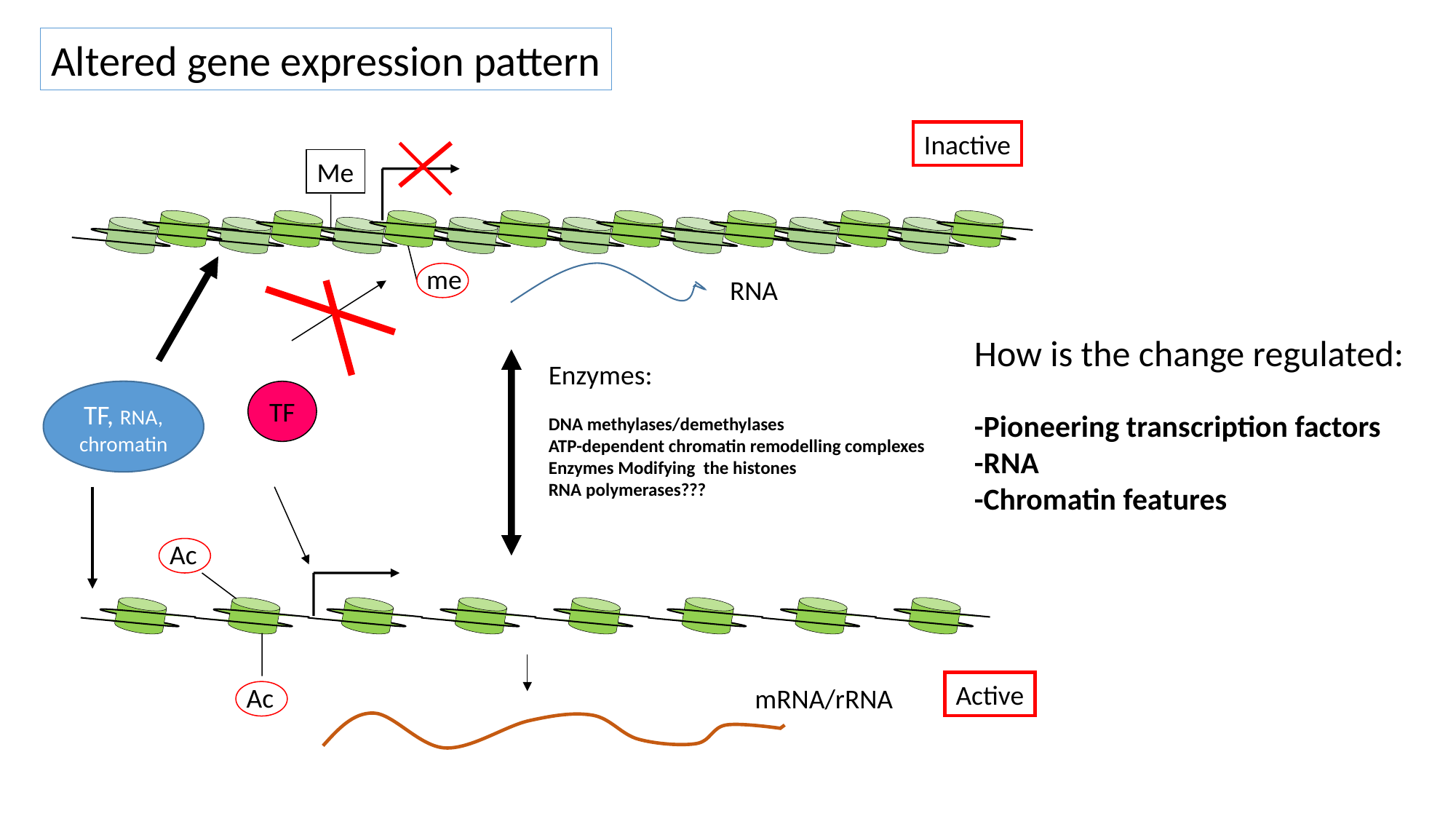

Altered gene expression pattern
Inactive

Me

me

RNA

How is the change regulated:

-Pioneering transcription factors
-RNA
-Chromatin features

Enzymes:

DNA methylases/demethylases
ATP-dependent chromatin remodelling complexes
Enzymes Modifying  the histones
RNA polymerases???
TF, RNA, chromatin
TF

Ac

Active
Ac
mRNA/rRNA